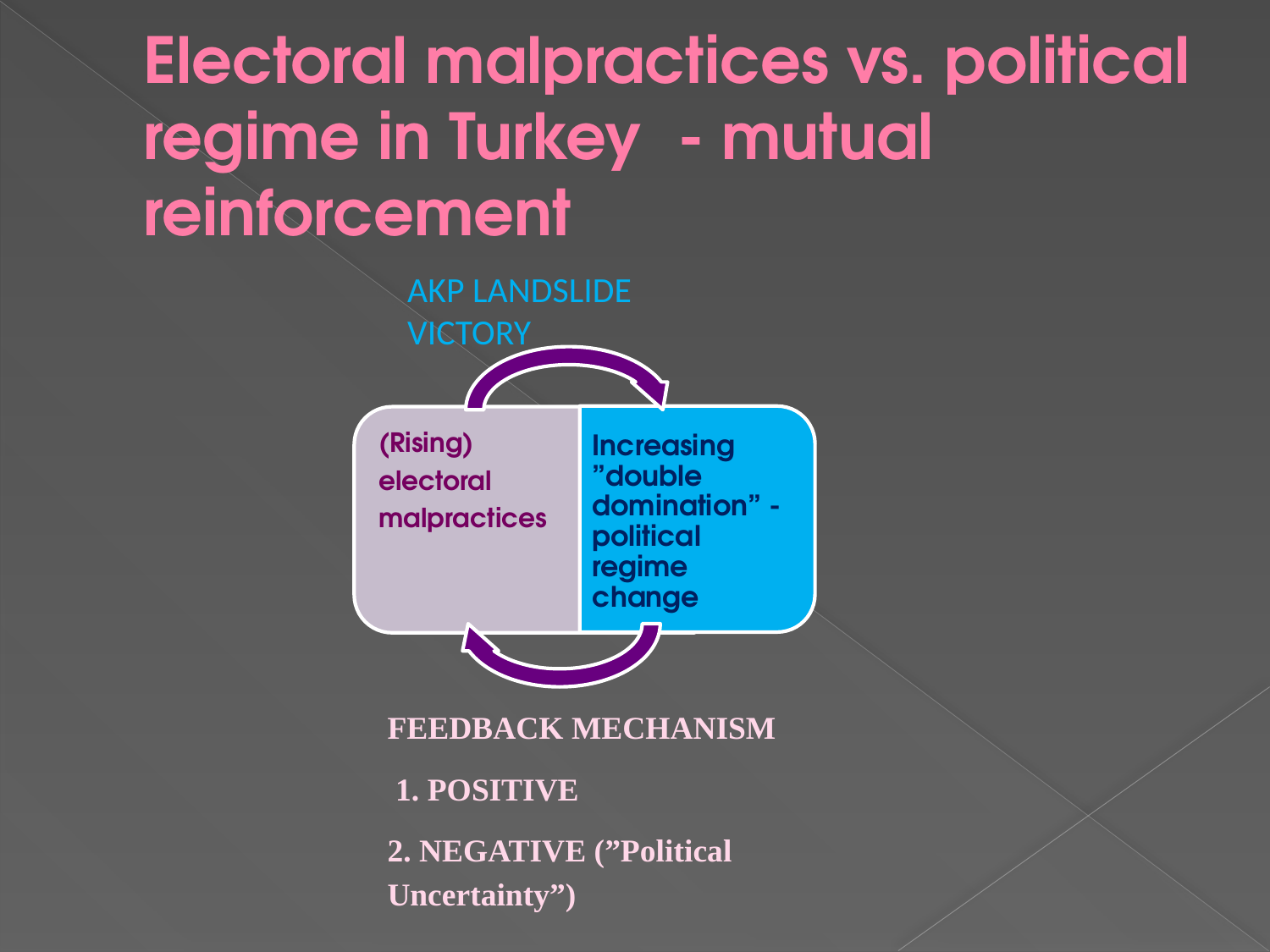

# Electoral malpractices vs. political regime in Turkey  - mutual reinforcement
AKP LANDSLIDE VICTORY

(Rising)
electoral
malpractices
Increasing ”double domination” - political regime change
FEEDBACK MECHANISM
 1. POSITIVE
2. NEGATIVE (”Political Uncertainty”)